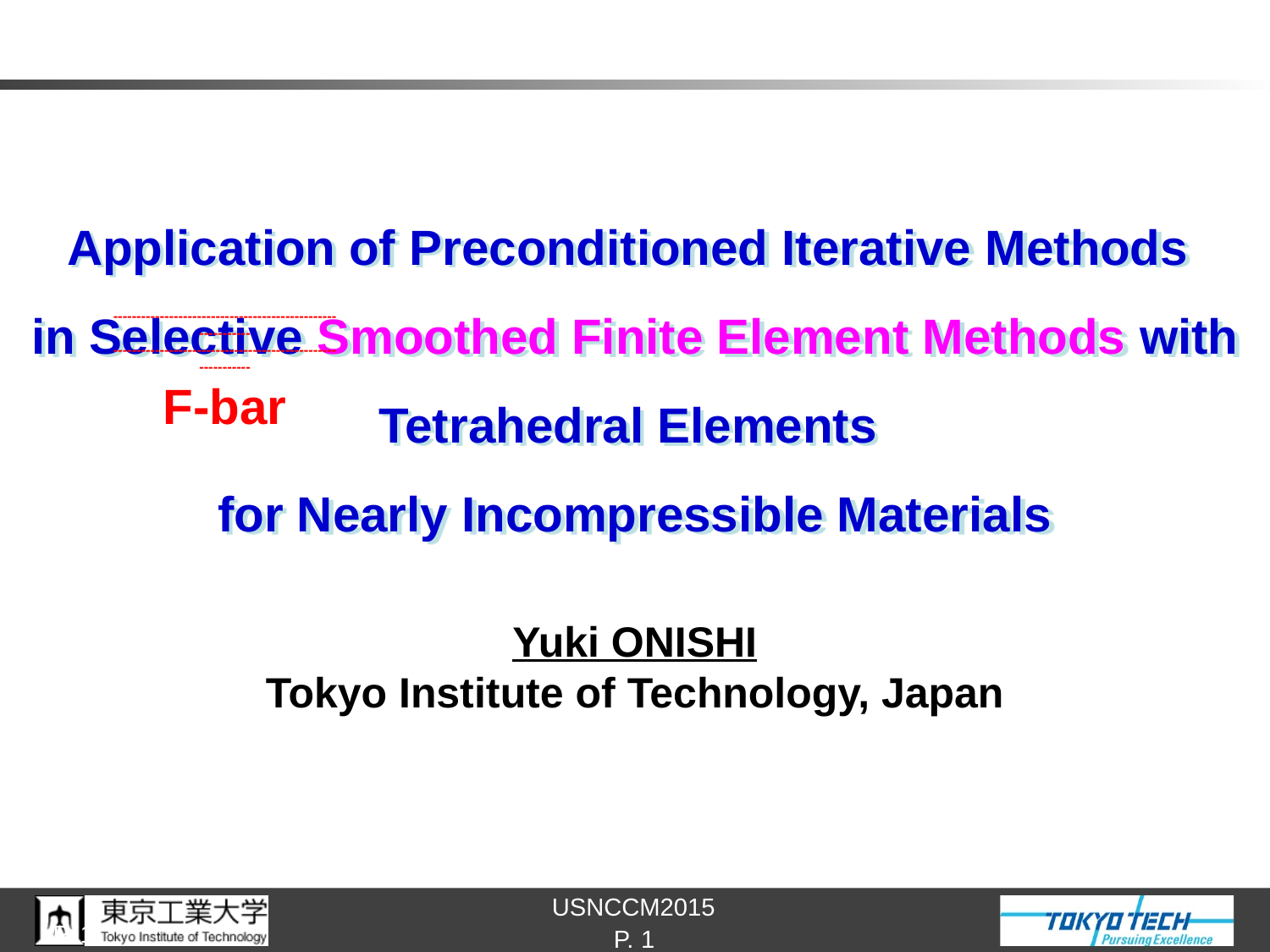

# Application of Preconditioned Iterative Methods in Selective Smoothed Finite Element Methods with Tetrahedral Elements for Nearly Incompressible Materials
-----------------------------------------------------------
-----------------------------------------------------------
F-bar
Yuki ONISHI
Tokyo Institute of Technology, Japan
P. 1